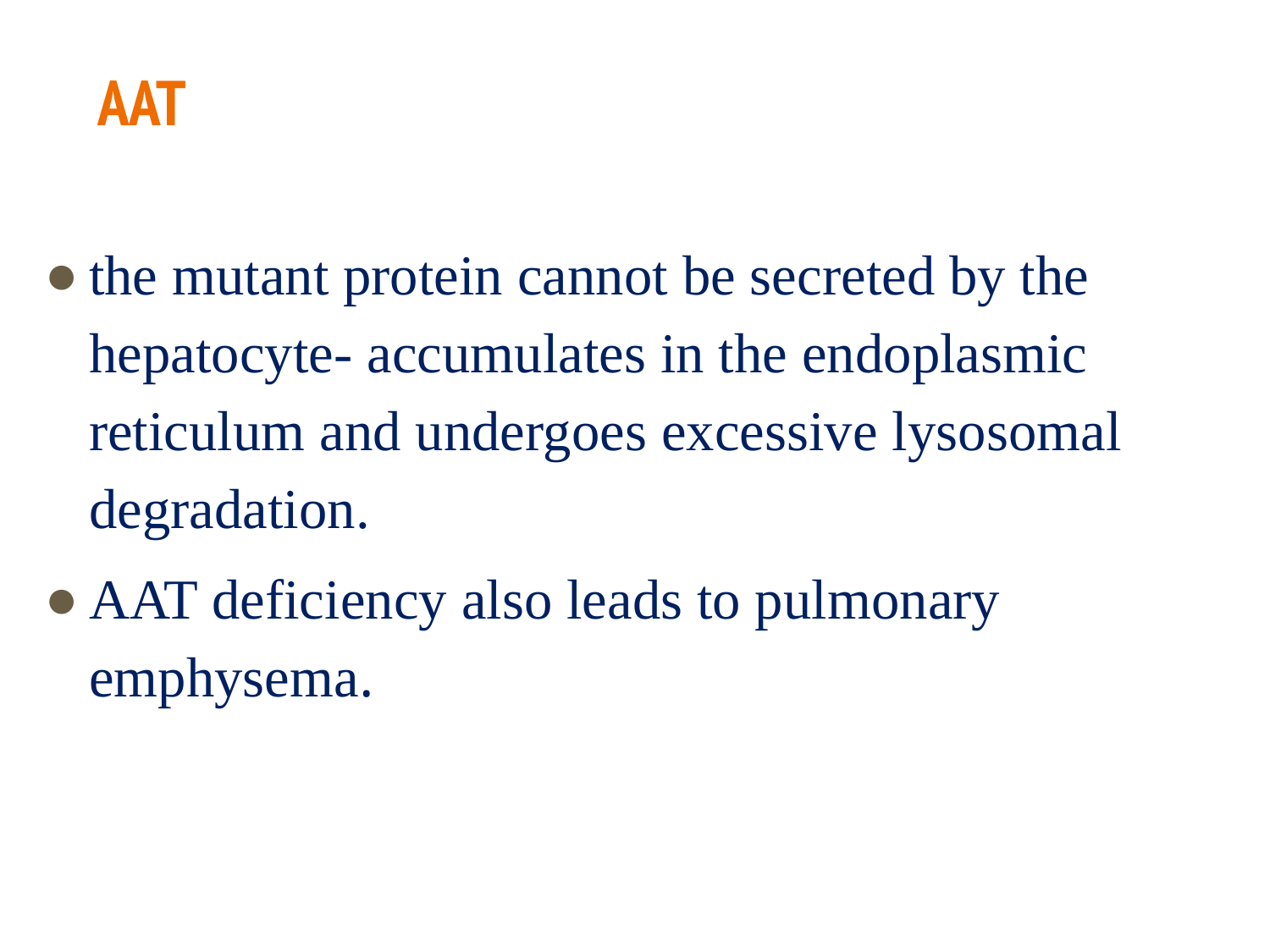

# AAT
the mutant protein cannot be secreted by the hepatocyte- accumulates in the endoplasmic reticulum and undergoes excessive lysosomal degradation.
AAT deficiency also leads to pulmonary emphysema.